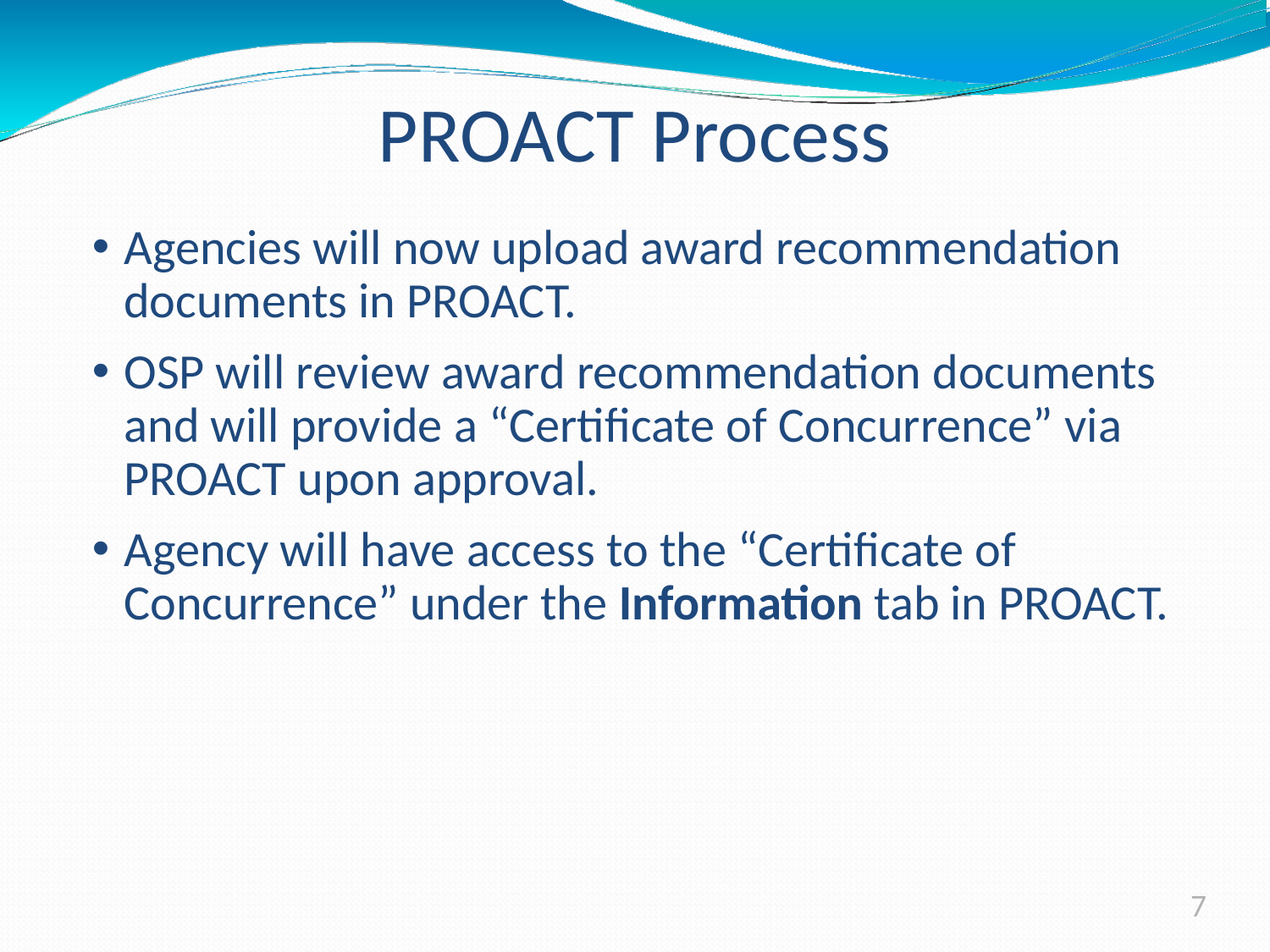

# PROACT Process
Agencies will now upload award recommendation documents in PROACT.
OSP will review award recommendation documents and will provide a “Certificate of Concurrence” via PROACT upon approval.
Agency will have access to the “Certificate of Concurrence” under the Information tab in PROACT.
7